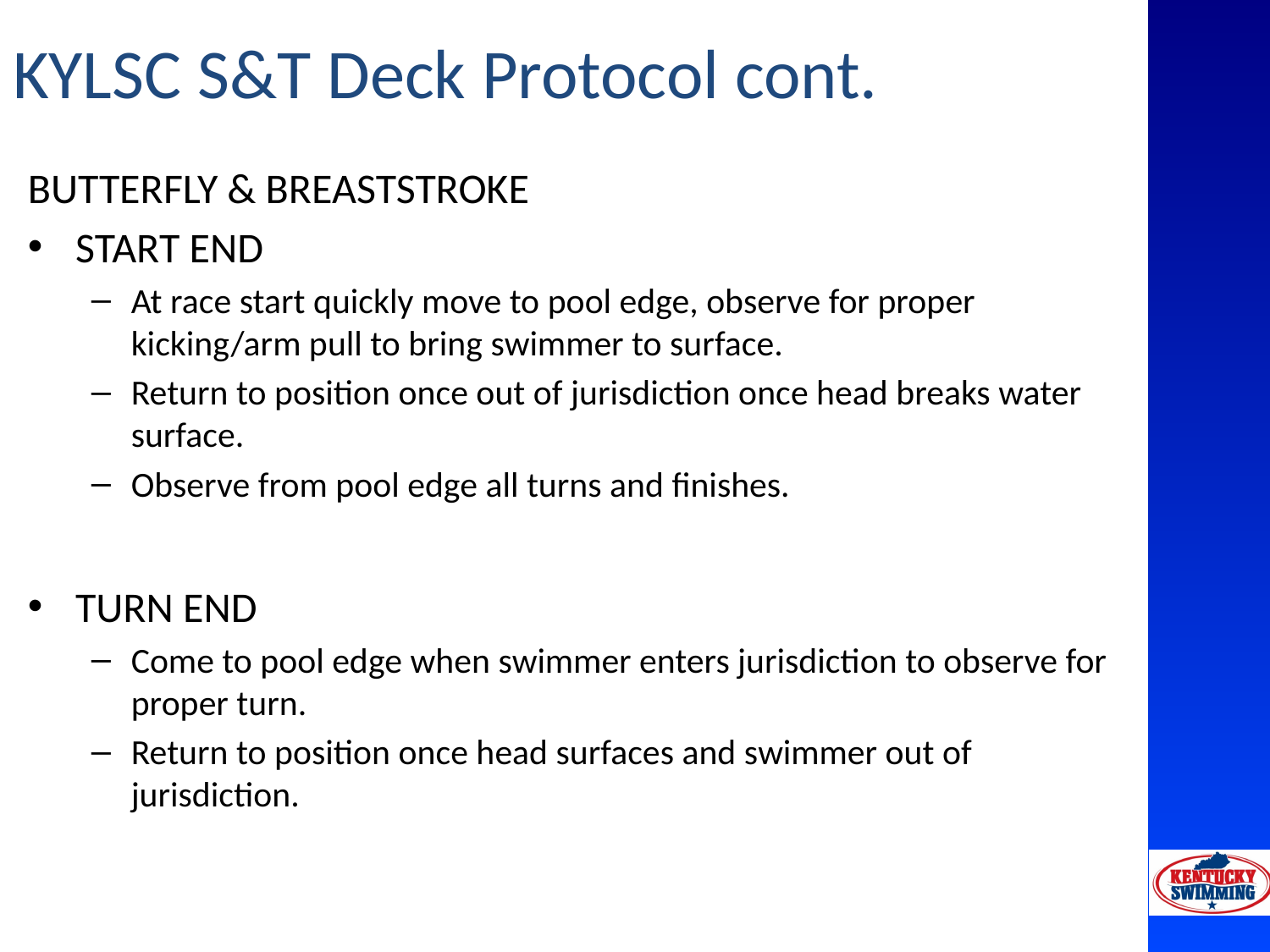

# KYLSC S&T Deck Protocol cont.
BUTTERFLY & BREASTSTROKE
START END
At race start quickly move to pool edge, observe for proper kicking/arm pull to bring swimmer to surface.
Return to position once out of jurisdiction once head breaks water surface.
Observe from pool edge all turns and finishes.

TURN END
Come to pool edge when swimmer enters jurisdiction to observe for proper turn.
Return to position once head surfaces and swimmer out of jurisdiction.